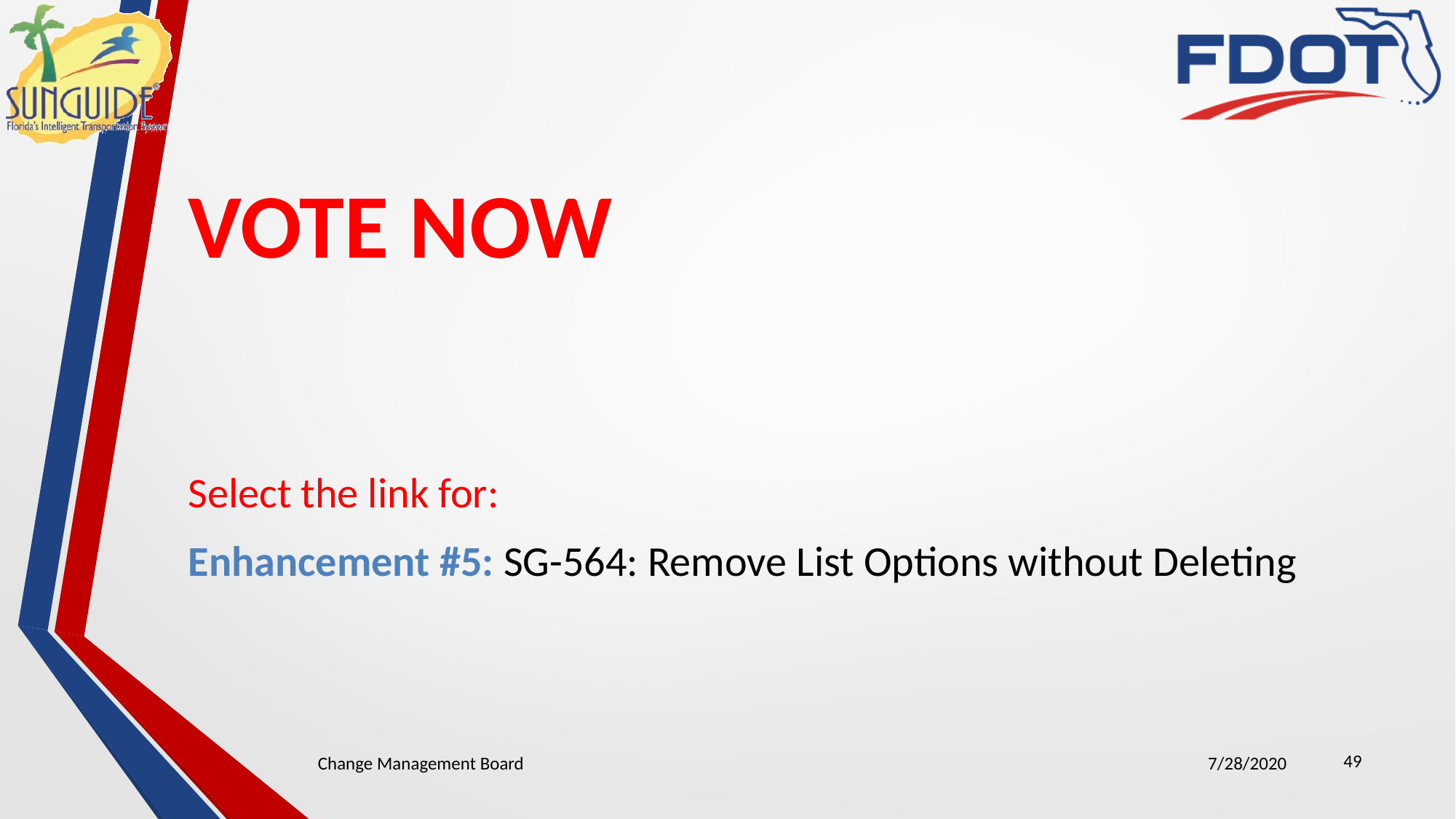

# VOTE NOW
Select the link for:
Enhancement #5: SG-564: Remove List Options without Deleting
49
Change Management Board
7/28/2020